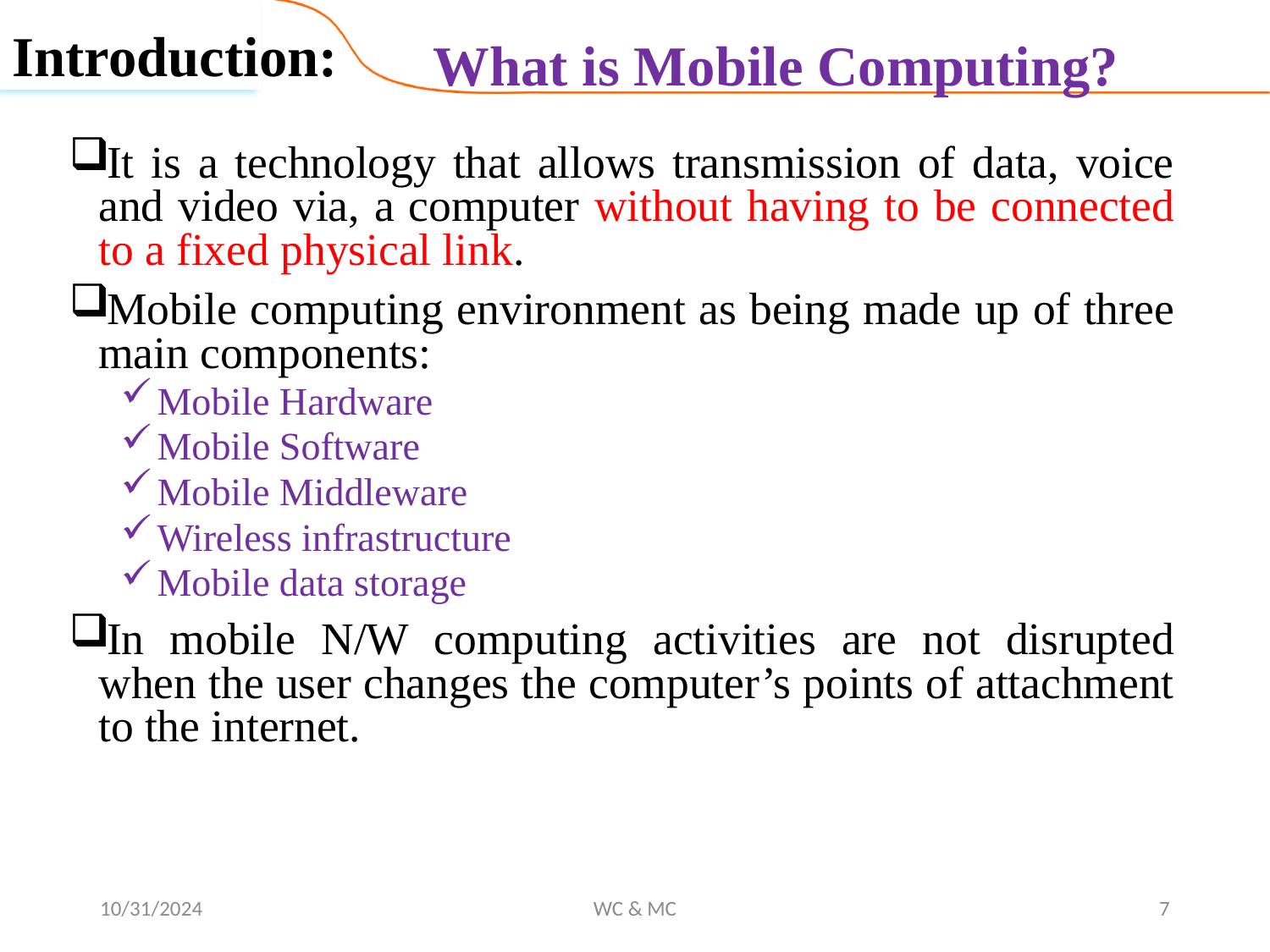

Introduction:
What is Mobile Computing?
It is a technology that allows transmission of data, voice and video via, a computer without having to be connected to a fixed physical link.
Mobile computing environment as being made up of three main components:
Mobile Hardware
Mobile Software
Mobile Middleware
Wireless infrastructure
Mobile data storage
In mobile N/W computing activities are not disrupted when the user changes the computer’s points of attachment to the internet.
10/31/2024
WC & MC
7